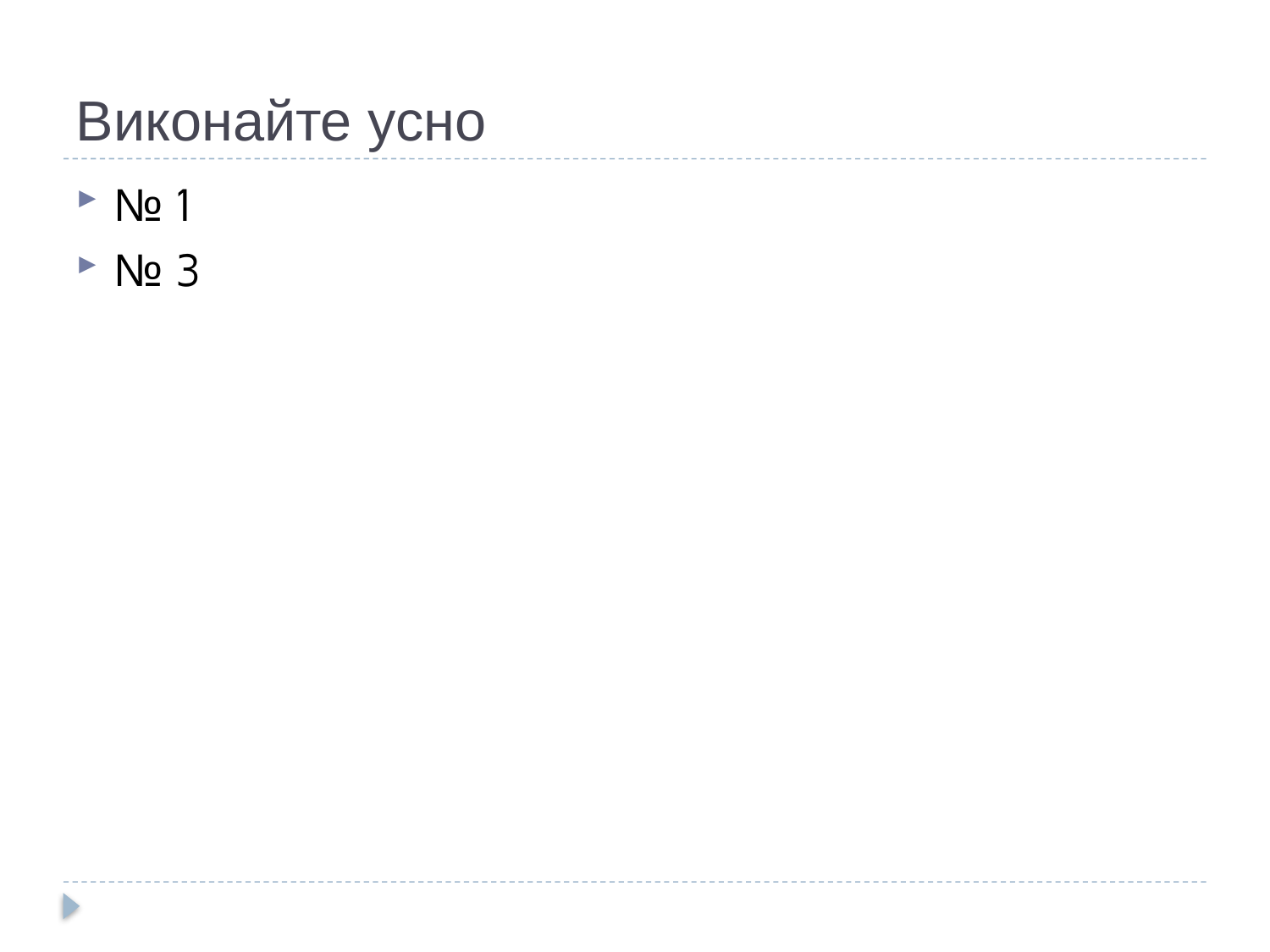

# Виконайте усно
№ 1
№ 3